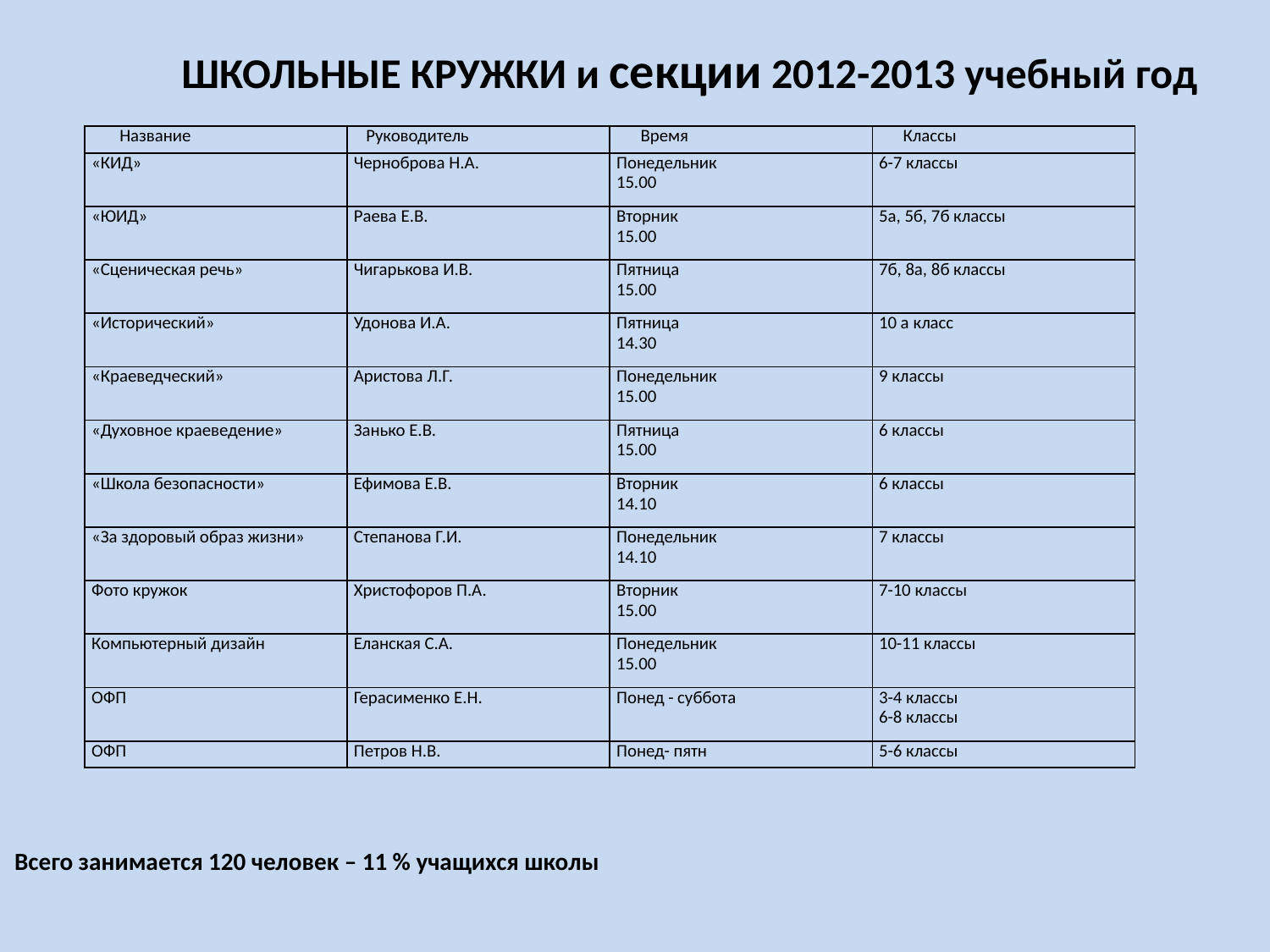

Всего занимается 120 человек – 11 % учащихся школы
           ШКОЛЬНЫЕ КРУЖКИ и секции 2012-2013 учебный год

| Название | Руководитель | Время | Классы |
| --- | --- | --- | --- |
| «КИД» | Черноброва Н.А. | Понедельник 15.00 | 6-7 классы |
| «ЮИД» | Раева Е.В. | Вторник 15.00 | 5а, 5б, 7б классы |
| «Сценическая речь» | Чигарькова И.В. | Пятница 15.00 | 7б, 8а, 8б классы |
| «Исторический» | Удонова И.А. | Пятница 14.30 | 10 а класс |
| «Краеведческий» | Аристова Л.Г. | Понедельник 15.00 | 9 классы |
| «Духовное краеведение» | Занько Е.В. | Пятница 15.00 | 6 классы |
| «Школа безопасности» | Ефимова Е.В. | Вторник 14.10 | 6 классы |
| «За здоровый образ жизни» | Степанова Г.И. | Понедельник 14.10 | 7 классы |
| Фото кружок | Христофоров П.А. | Вторник 15.00 | 7-10 классы |
| Компьютерный дизайн | Еланская С.А. | Понедельник 15.00 | 10-11 классы |
| ОФП | Герасименко Е.Н. | Понед - суббота | 3-4 классы 6-8 классы |
| ОФП | Петров Н.В. | Понед- пятн | 5-6 классы |